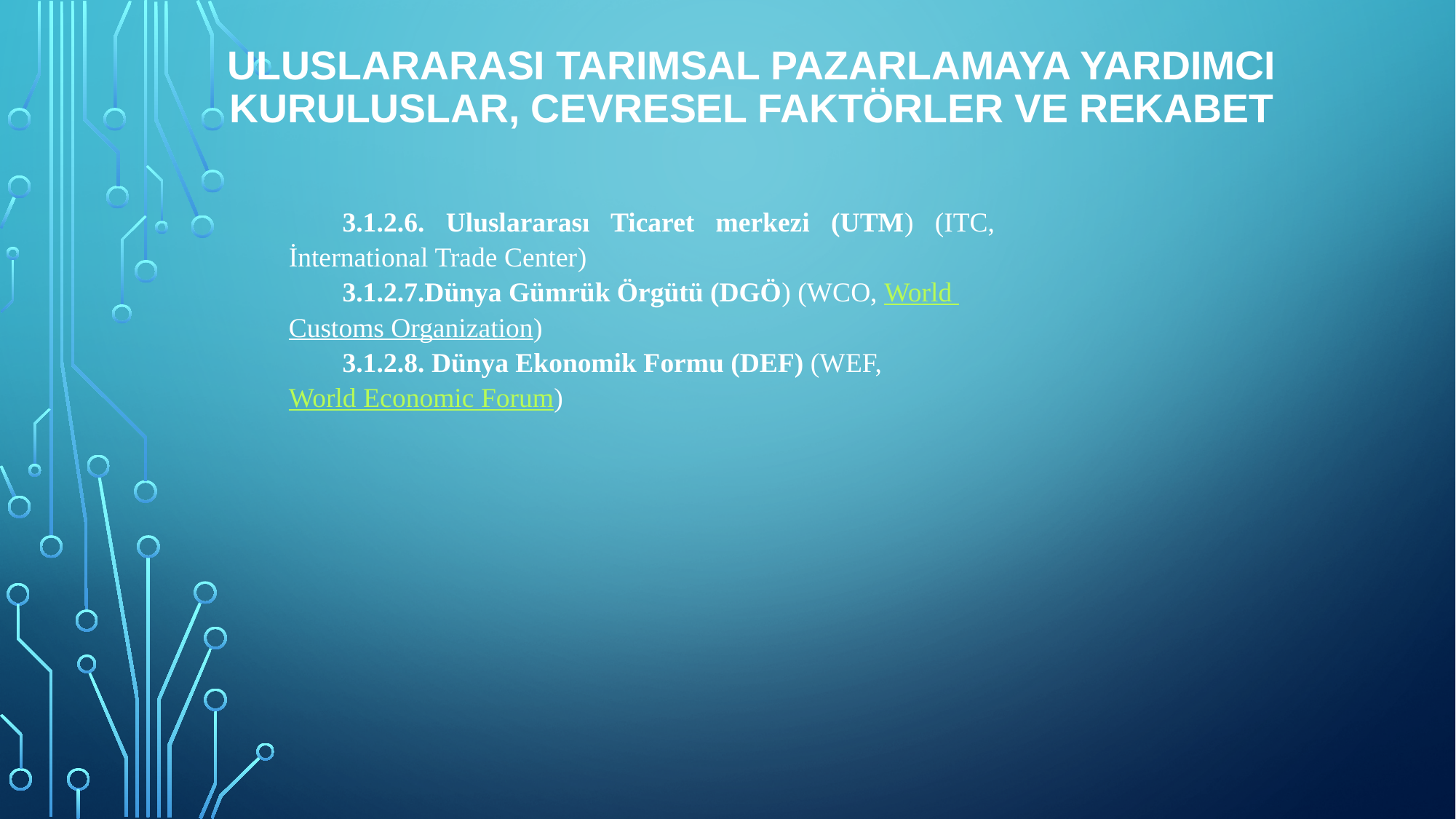

# ULUSLARARASI TARIMSAL PAZARLAMAYA YARDIMCI KURULUSLAR, CEVRESEL FAKTÖRLER VE REKABET
3.1.2.6. Uluslararası Ticaret merkezi (UTM) (ITC, İnternational Trade Center)
3.1.2.7.Dünya Gümrük Örgütü (DGÖ) (WCO, World Customs Organization)
3.1.2.8. Dünya Ekonomik Formu (DEF) (WEF, World Economic Forum)